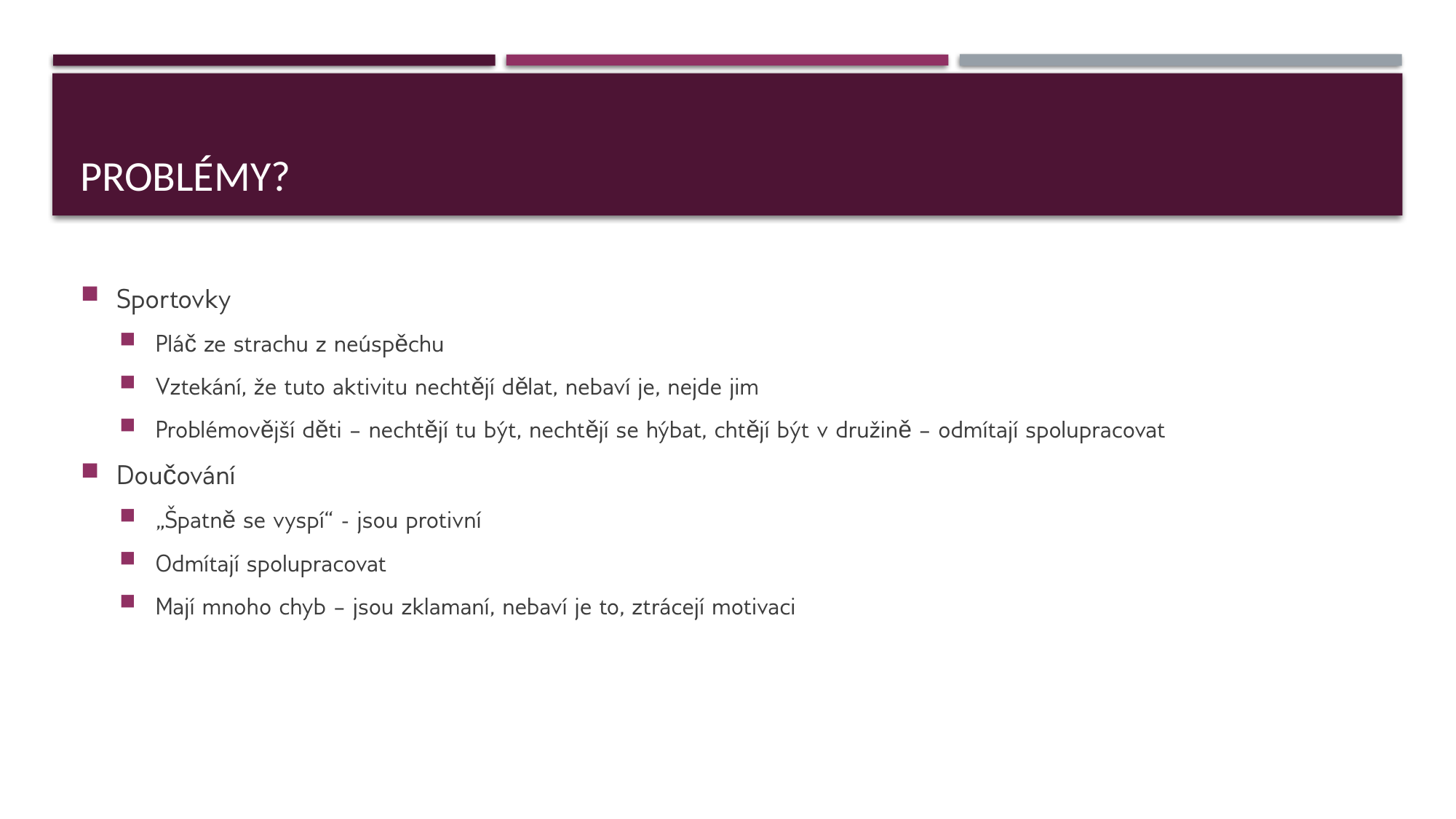

# Problémy?
Sportovky
Pláč ze strachu z neúspěchu
Vztekání, že tuto aktivitu nechtějí dělat, nebaví je, nejde jim
Problémovější děti – nechtějí tu být, nechtějí se hýbat, chtějí být v družině – odmítají spolupracovat
Doučování
„Špatně se vyspí“ - jsou protivní
Odmítají spolupracovat
Mají mnoho chyb – jsou zklamaní, nebaví je to, ztrácejí motivaci